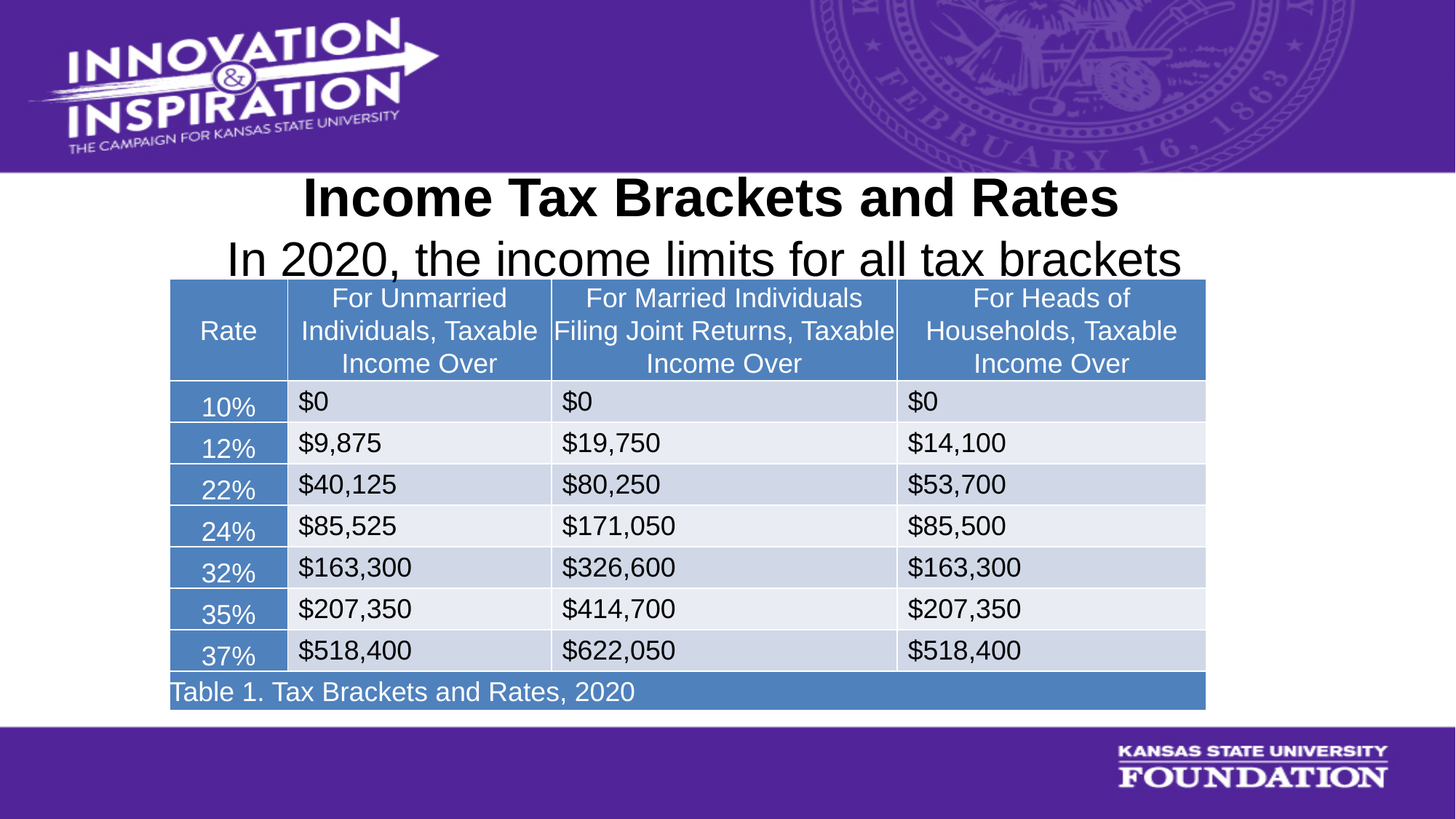

Income Tax Brackets and Rates
In 2020, the income limits for all tax brackets

| Rate | For Unmarried Individuals, Taxable Income Over | For Married Individuals Filing Joint Returns, Taxable Income Over | For Heads of Households, Taxable Income Over |
| --- | --- | --- | --- |
| 10% | $0 | $0 | $0 |
| 12% | $9,875 | $19,750 | $14,100 |
| 22% | $40,125 | $80,250 | $53,700 |
| 24% | $85,525 | $171,050 | $85,500 |
| 32% | $163,300 | $326,600 | $163,300 |
| 35% | $207,350 | $414,700 | $207,350 |
| 37% | $518,400 | $622,050 | $518,400 |
| Table 1. Tax Brackets and Rates, 2020 |  |  |  |